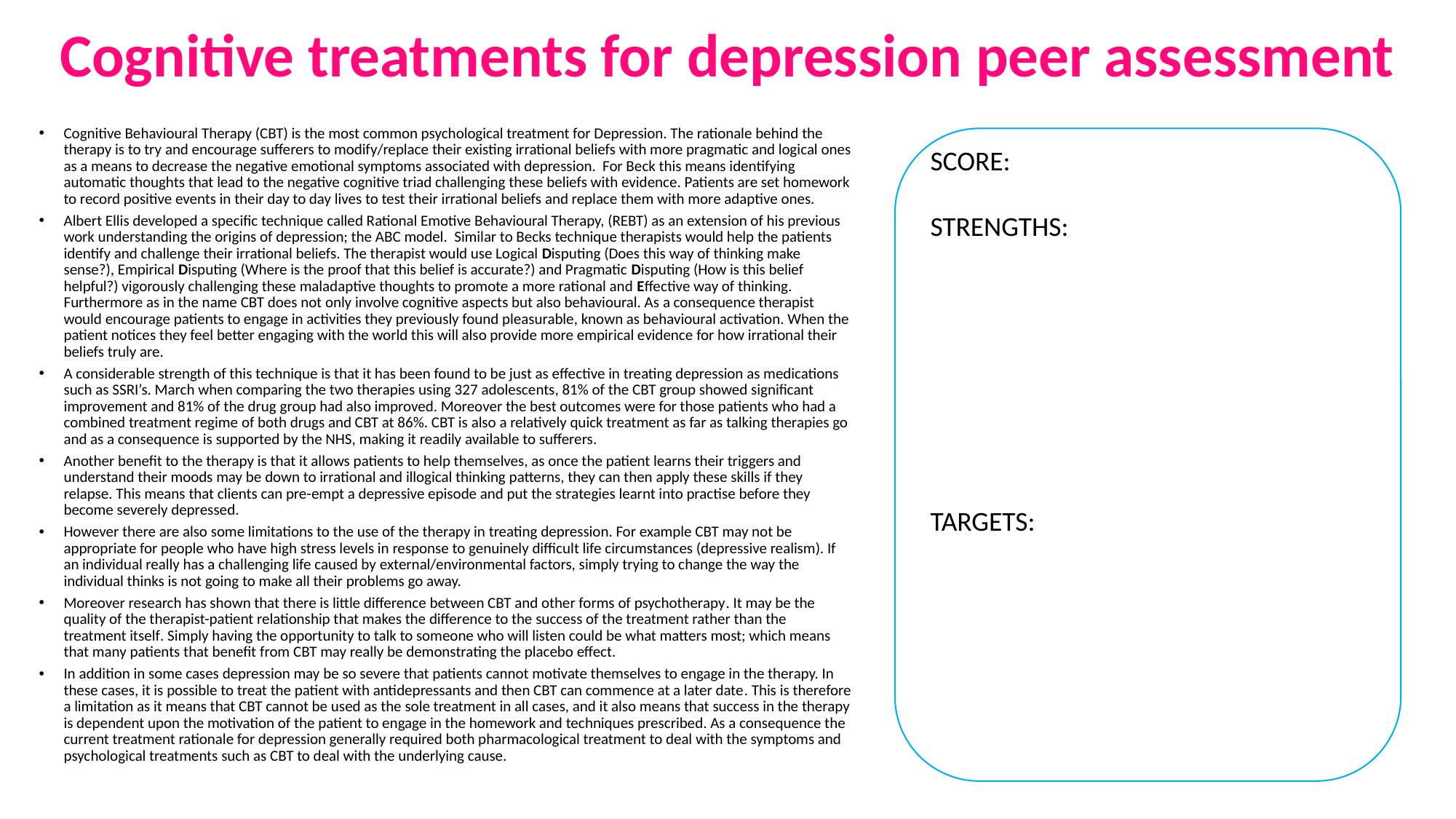

Cognitive treatments for depression peer assessment
Cognitive Behavioural Therapy (CBT) is the most common psychological treatment for Depression. The rationale behind the therapy is to try and encourage sufferers to modify/replace their existing irrational beliefs with more pragmatic and logical ones as a means to decrease the negative emotional symptoms associated with depression.  For Beck this means identifying automatic thoughts that lead to the negative cognitive triad challenging these beliefs with evidence. Patients are set homework to record positive events in their day to day lives to test their irrational beliefs and replace them with more adaptive ones.
Albert Ellis developed a specific technique called Rational Emotive Behavioural Therapy, (REBT) as an extension of his previous work understanding the origins of depression; the ABC model.  Similar to Becks technique therapists would help the patients identify and challenge their irrational beliefs. The therapist would use Logical Disputing (Does this way of thinking make sense?), Empirical Disputing (Where is the proof that this belief is accurate?) and Pragmatic Disputing (How is this belief helpful?) vigorously challenging these maladaptive thoughts to promote a more rational and Effective way of thinking. Furthermore as in the name CBT does not only involve cognitive aspects but also behavioural. As a consequence therapist would encourage patients to engage in activities they previously found pleasurable, known as behavioural activation. When the patient notices they feel better engaging with the world this will also provide more empirical evidence for how irrational their beliefs truly are.
A considerable strength of this technique is that it has been found to be just as effective in treating depression as medications such as SSRI’s. March when comparing the two therapies using 327 adolescents, 81% of the CBT group showed significant improvement and 81% of the drug group had also improved. Moreover the best outcomes were for those patients who had a combined treatment regime of both drugs and CBT at 86%. CBT is also a relatively quick treatment as far as talking therapies go and as a consequence is supported by the NHS, making it readily available to sufferers.
Another benefit to the therapy is that it allows patients to help themselves, as once the patient learns their triggers and understand their moods may be down to irrational and illogical thinking patterns, they can then apply these skills if they relapse. This means that clients can pre-empt a depressive episode and put the strategies learnt into practise before they become severely depressed.
However there are also some limitations to the use of the therapy in treating depression. For example CBT may not be appropriate for people who have high stress levels in response to genuinely difficult life circumstances (depressive realism). If an individual really has a challenging life caused by external/environmental factors, simply trying to change the way the individual thinks is not going to make all their problems go away.
Moreover research has shown that there is little difference between CBT and other forms of psychotherapy. It may be the quality of the therapist-patient relationship that makes the difference to the success of the treatment rather than the treatment itself. Simply having the opportunity to talk to someone who will listen could be what matters most; which means that many patients that benefit from CBT may really be demonstrating the placebo effect.
In addition in some cases depression may be so severe that patients cannot motivate themselves to engage in the therapy. In these cases, it is possible to treat the patient with antidepressants and then CBT can commence at a later date. This is therefore a limitation as it means that CBT cannot be used as the sole treatment in all cases, and it also means that success in the therapy is dependent upon the motivation of the patient to engage in the homework and techniques prescribed. As a consequence the current treatment rationale for depression generally required both pharmacological treatment to deal with the symptoms and psychological treatments such as CBT to deal with the underlying cause.
SCORE:

STRENGTHS:

TARGETS: